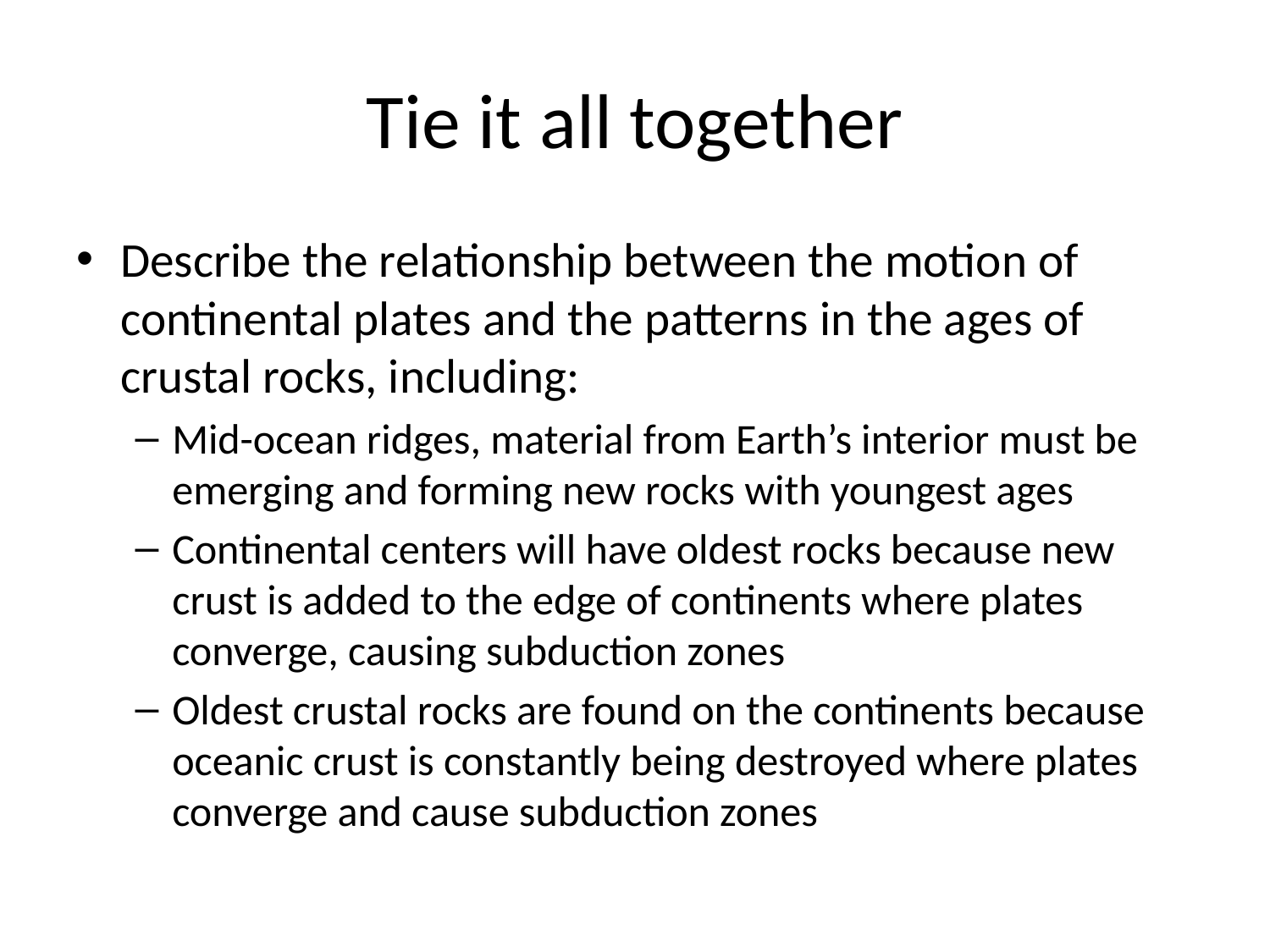

# Tie it all together
Describe the relationship between the motion of continental plates and the patterns in the ages of crustal rocks, including:
Mid-ocean ridges, material from Earth’s interior must be emerging and forming new rocks with youngest ages
Continental centers will have oldest rocks because new crust is added to the edge of continents where plates converge, causing subduction zones
Oldest crustal rocks are found on the continents because oceanic crust is constantly being destroyed where plates converge and cause subduction zones